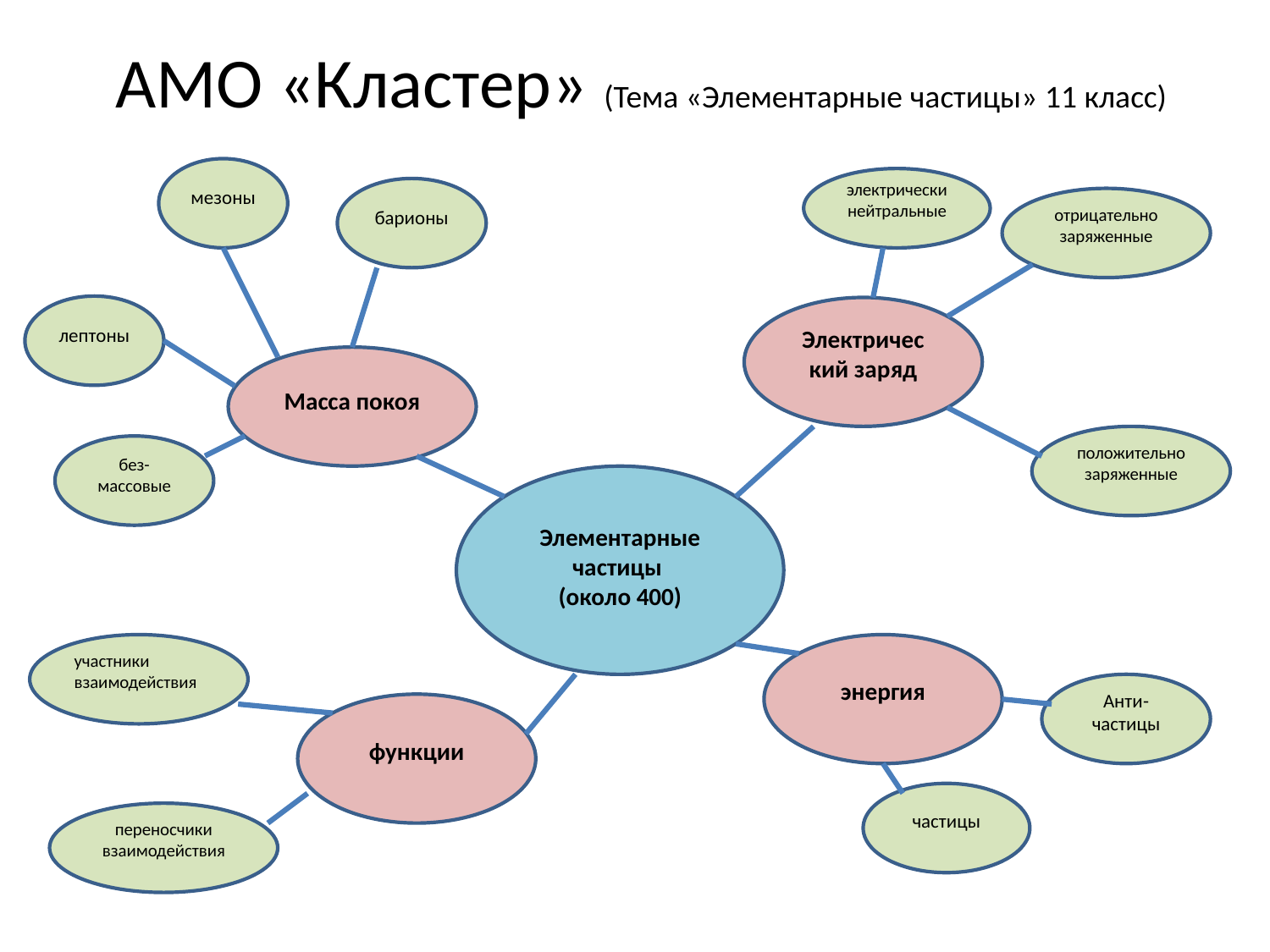

# АМО «Кластер» (Тема «Элементарные частицы» 11 класс)

мезоны

электрически нейтральные

барионы

отрицательно заряженные

лептоны

Электричес
кий заряд

Масса покоя

положительно заряженные

без-массовые

Элементарные частицы
(около 400)

участники
взаимодействия

энергия

Анти-
частицы

функции

частицы

переносчики взаимодействия